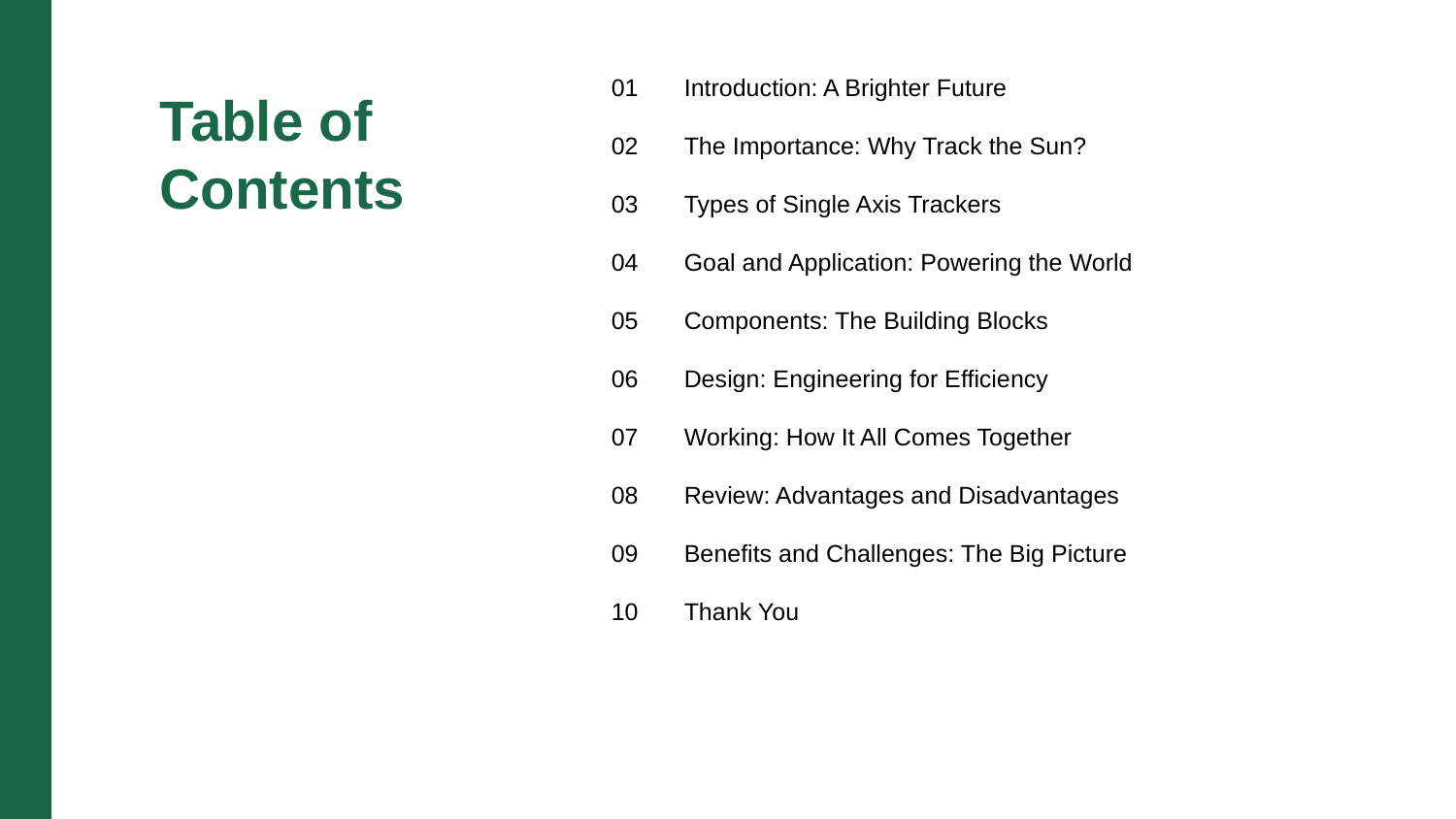

01
Introduction: A Brighter Future
Table of Contents
02
The Importance: Why Track the Sun?
03
Types of Single Axis Trackers
04
Goal and Application: Powering the World
05
Components: The Building Blocks
06
Design: Engineering for Efficiency
07
Working: How It All Comes Together
08
Review: Advantages and Disadvantages
09
Benefits and Challenges: The Big Picture
10
Thank You